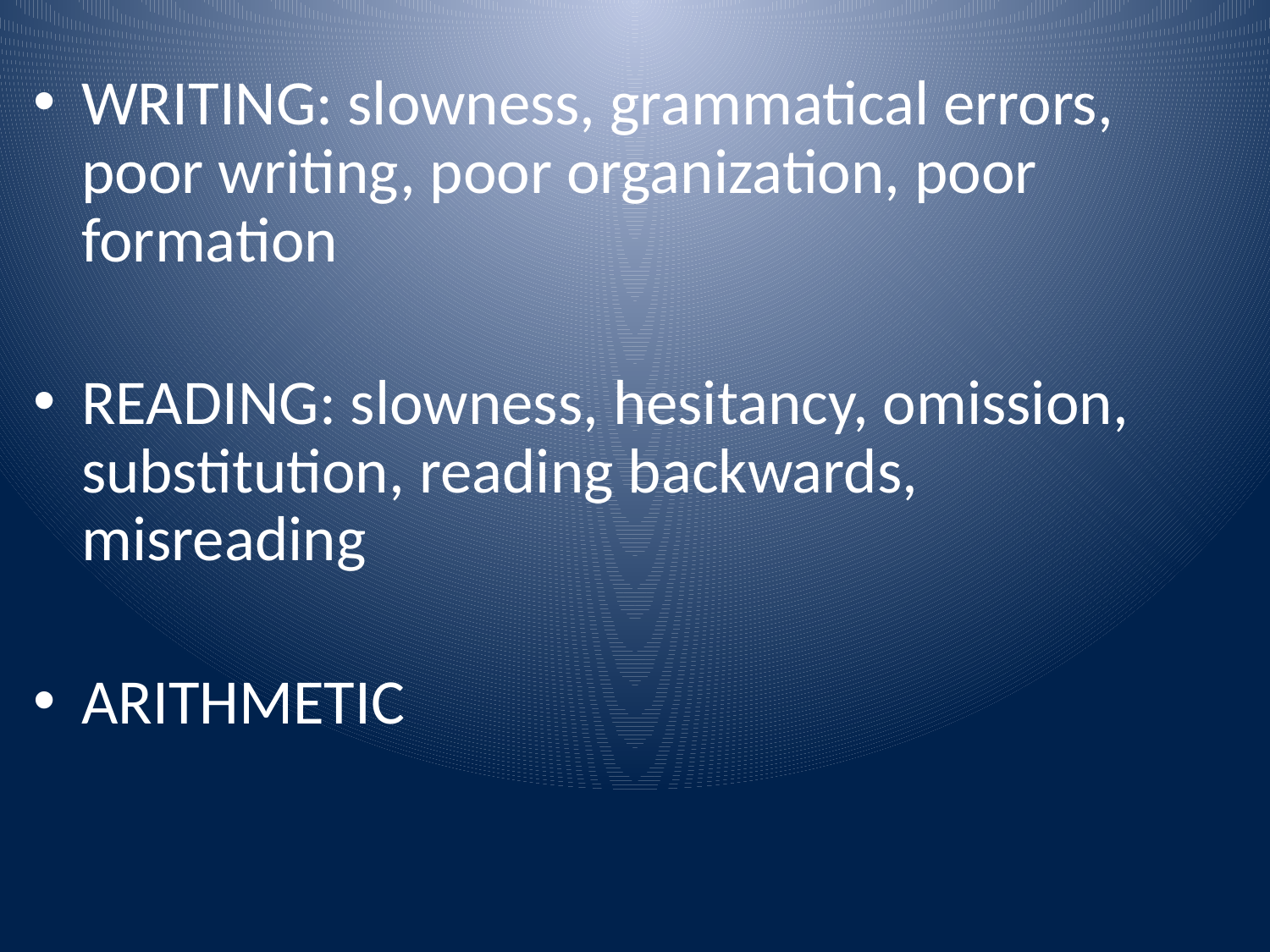

WRITING: slowness, grammatical errors, poor writing, poor organization, poor formation

READING: slowness, hesitancy, omission, substitution, reading backwards, misreading

ARITHMETIC